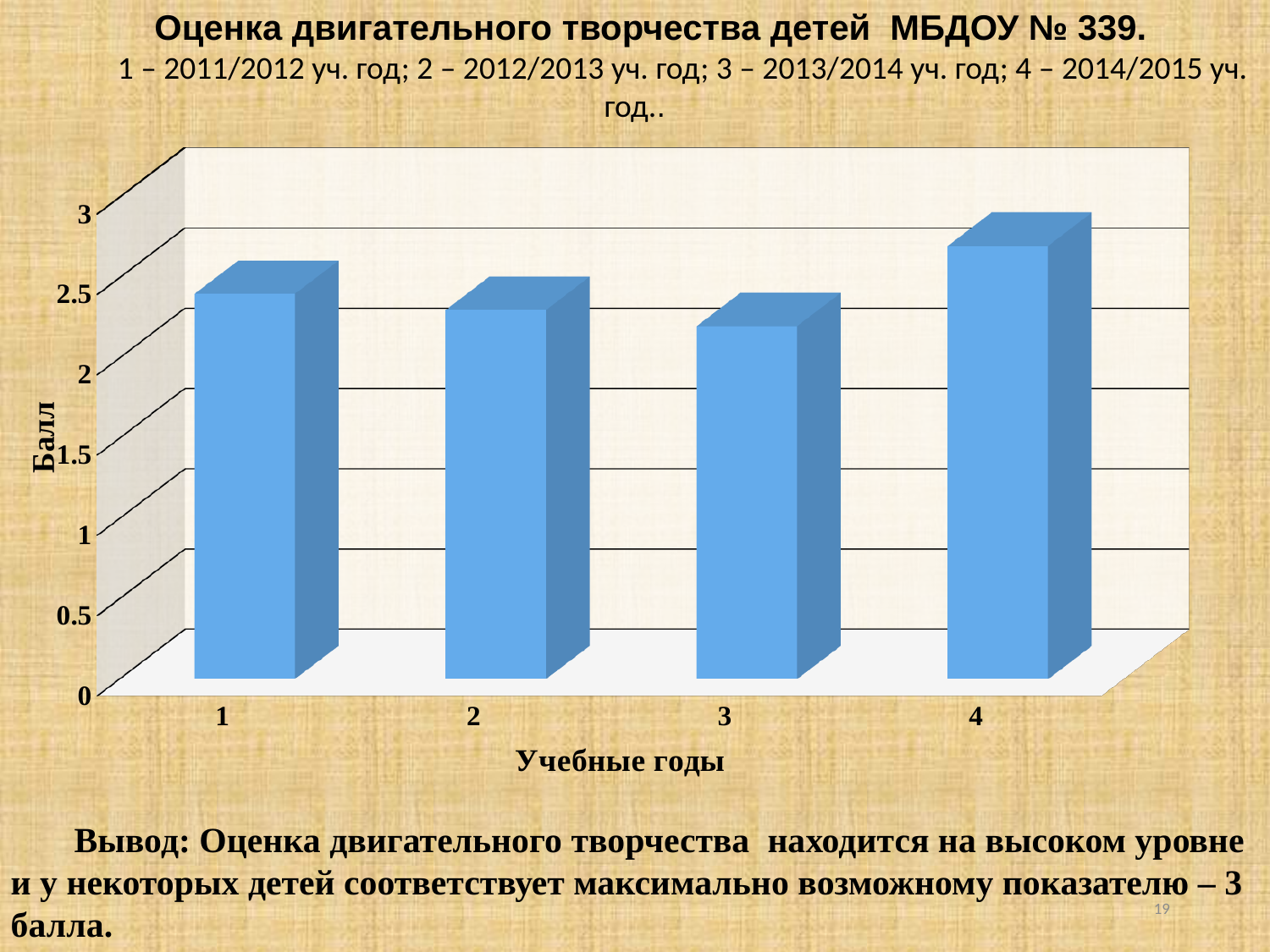

Оценка двигательного творчества детей  МБДОУ № 339.
1 – 2011/2012 уч. год; 2 – 2012/2013 уч. год; 3 – 2013/2014 уч. год; 4 – 2014/2015 уч. год..

[unsupported chart]

Вывод: Оценка двигательного творчества  находится на высоком уровне и у некоторых детей соответствует максимально возможному показателю – 3 балла.
19